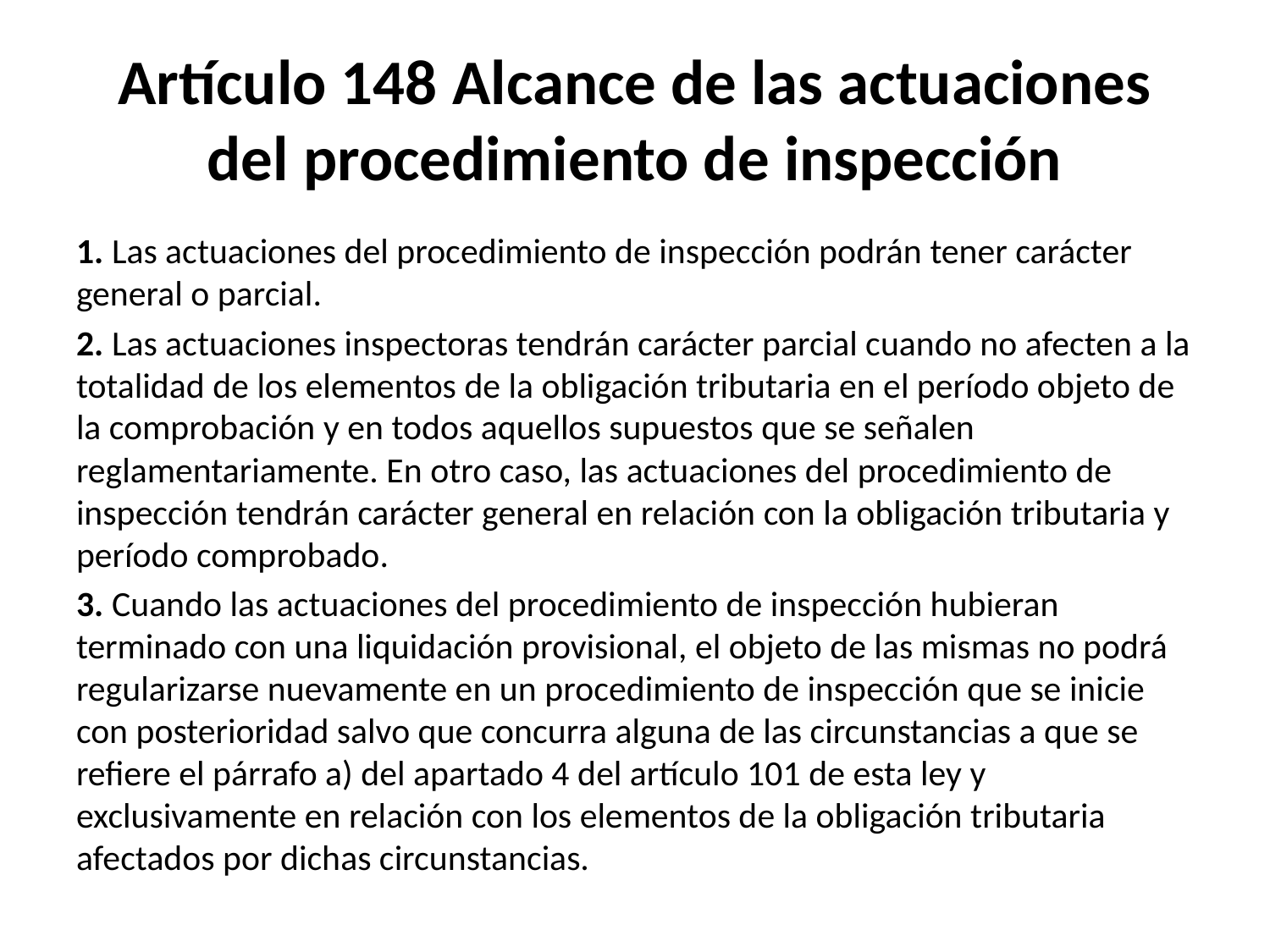

# Artículo 148 Alcance de las actuaciones del procedimiento de inspección
1. Las actuaciones del procedimiento de inspección podrán tener carácter general o parcial.
2. Las actuaciones inspectoras tendrán carácter parcial cuando no afecten a la totalidad de los elementos de la obligación tributaria en el período objeto de la comprobación y en todos aquellos supuestos que se señalen reglamentariamente. En otro caso, las actuaciones del procedimiento de inspección tendrán carácter general en relación con la obligación tributaria y período comprobado.
3. Cuando las actuaciones del procedimiento de inspección hubieran terminado con una liquidación provisional, el objeto de las mismas no podrá regularizarse nuevamente en un procedimiento de inspección que se inicie con posterioridad salvo que concurra alguna de las circunstancias a que se refiere el párrafo a) del apartado 4 del artículo 101 de esta ley y exclusivamente en relación con los elementos de la obligación tributaria afectados por dichas circunstancias.